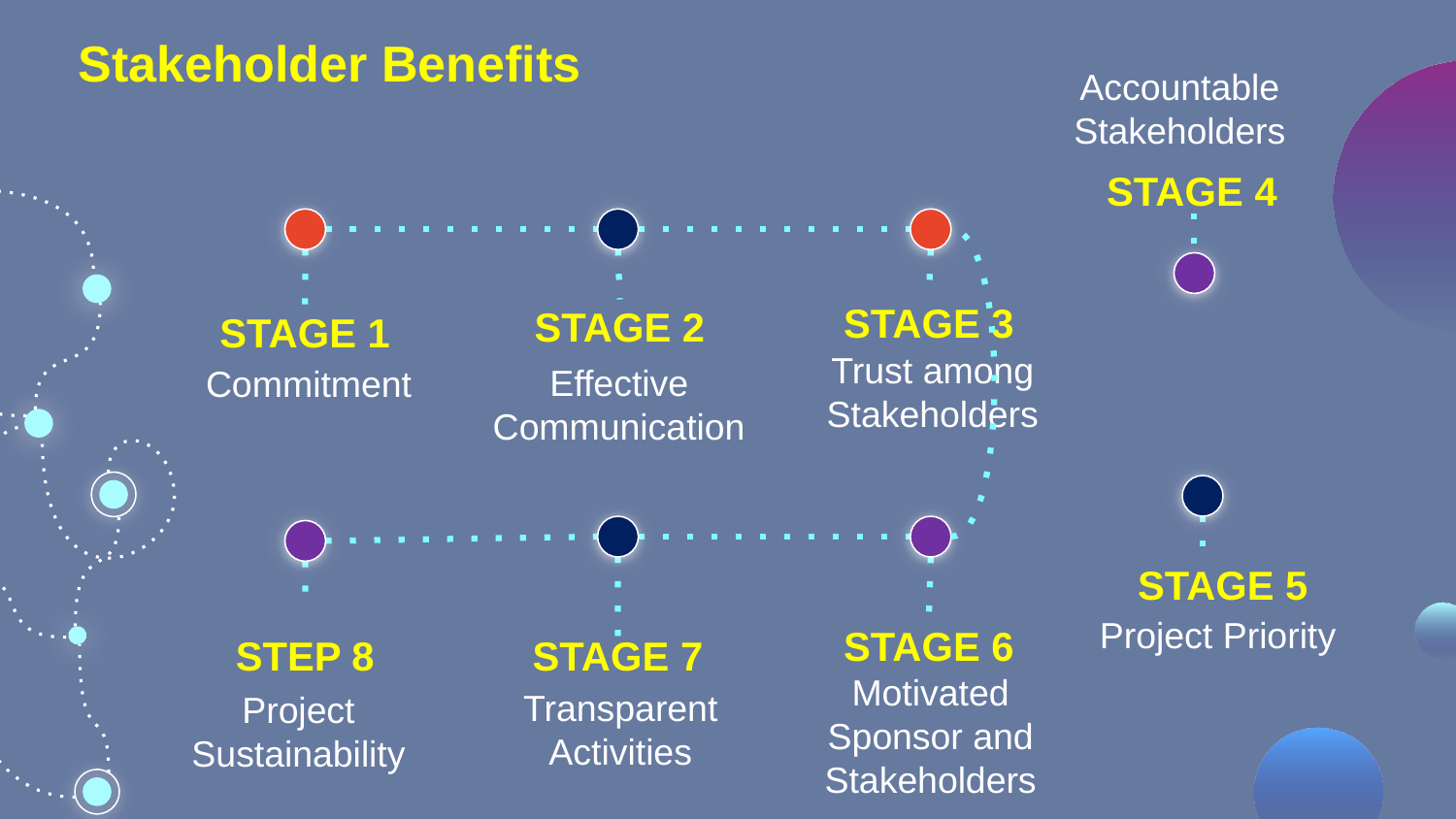

# Stakeholder Benefits
Accountable Stakeholders
STAGE 4

STAGE 3
STAGE 2
STAGE 1
Trust among Stakeholders
Effective Communication
Commitment

STAGE 5
Project Priority
STEP 8
STAGE 6
STAGE 7
Motivated Sponsor and Stakeholders
Transparent Activities
Project Sustainability